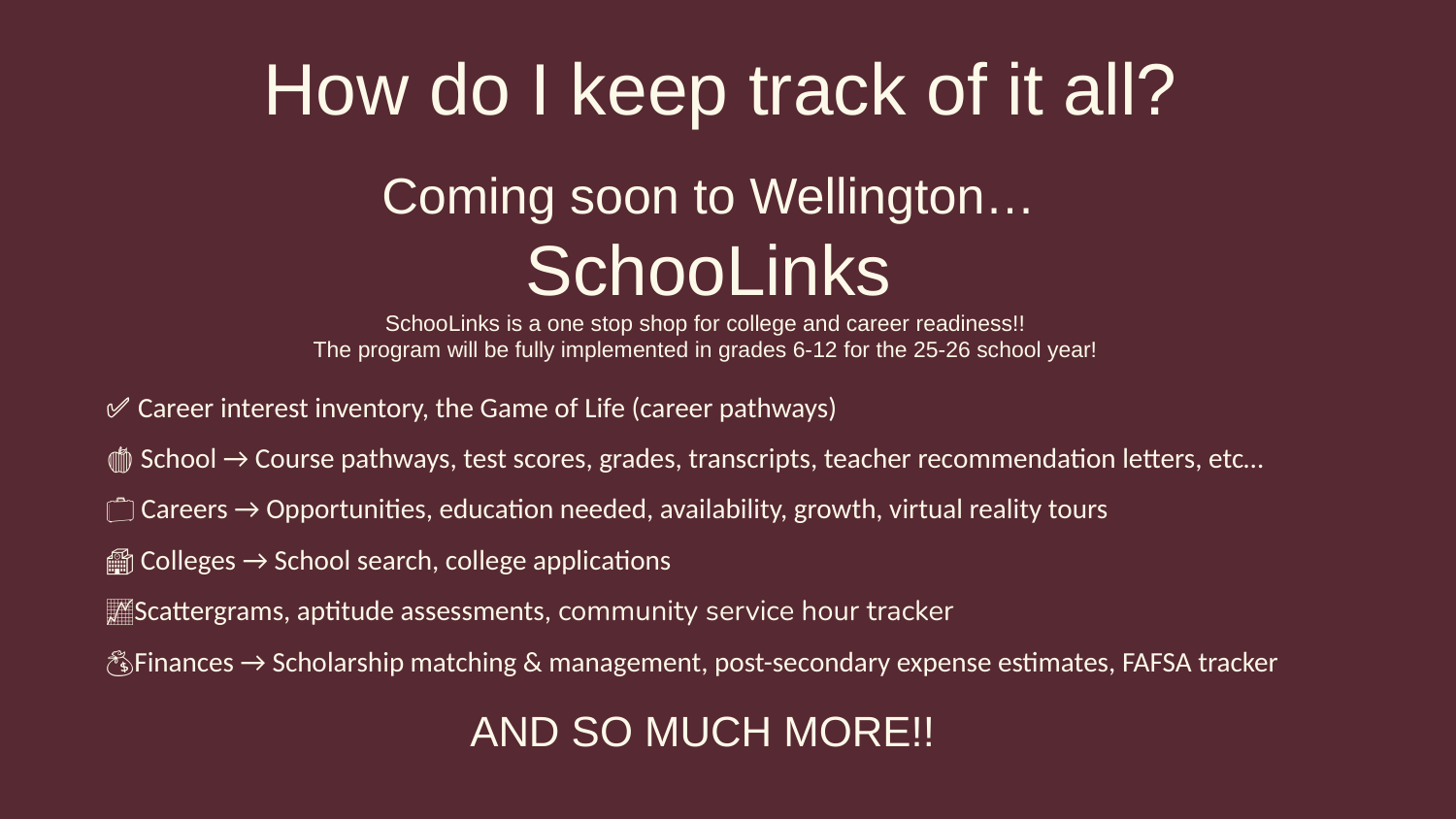

# How do I keep track of it all?
Coming soon to Wellington…
SchooLinks
SchooLinks is a one stop shop for college and career readiness!!
The program will be fully implemented in grades 6-12 for the 25-26 school year!

✅ Career interest inventory, the Game of Life (career pathways)

🍎 School → Course pathways, test scores, grades, transcripts, teacher recommendation letters, etc…

💼 Careers → Opportunities, education needed, availability, growth, virtual reality tours

🏫 Colleges → School search, college applications

📈Scattergrams, aptitude assessments, community service hour tracker

💰Finances → Scholarship matching & management, post-secondary expense estimates, FAFSA tracker

AND SO MUCH MORE!!